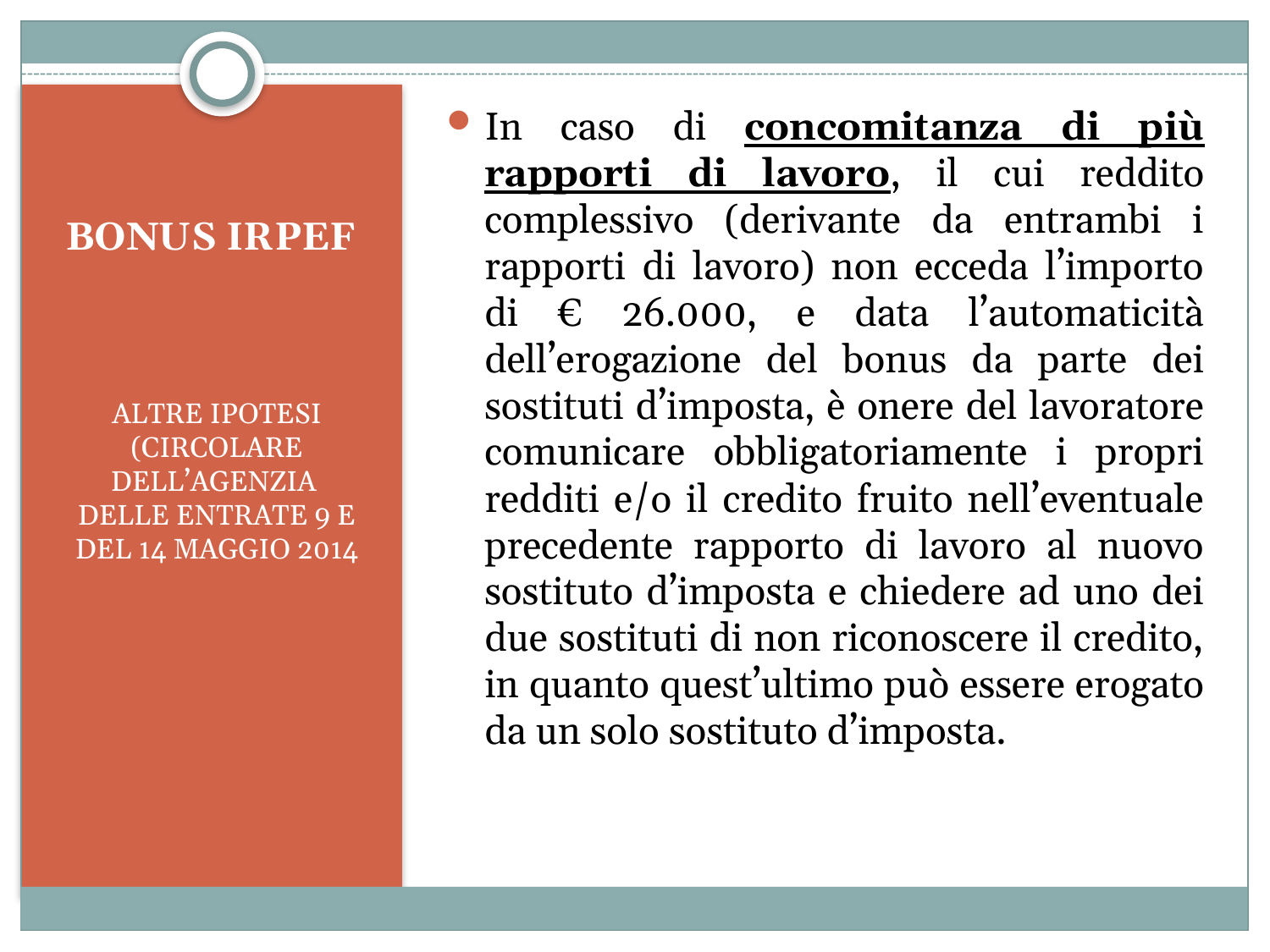

In caso di concomitanza di più rapporti di lavoro, il cui reddito complessivo (derivante da entrambi i rapporti di lavoro) non ecceda l’importo di € 26.000, e data l’automaticità dell’erogazione del bonus da parte dei sostituti d’imposta, è onere del lavoratore comunicare obbligatoriamente i propri redditi e/o il credito fruito nell’eventuale precedente rapporto di lavoro al nuovo sostituto d’imposta e chiedere ad uno dei due sostituti di non riconoscere il credito, in quanto quest’ultimo può essere erogato da un solo sostituto d’imposta.
# BONUS IRPEF

ALTRE IPOTESI (CIRCOLARE DELL’AGENZIA  DELLE ENTRATE 9 E DEL 14 MAGGIO 2014